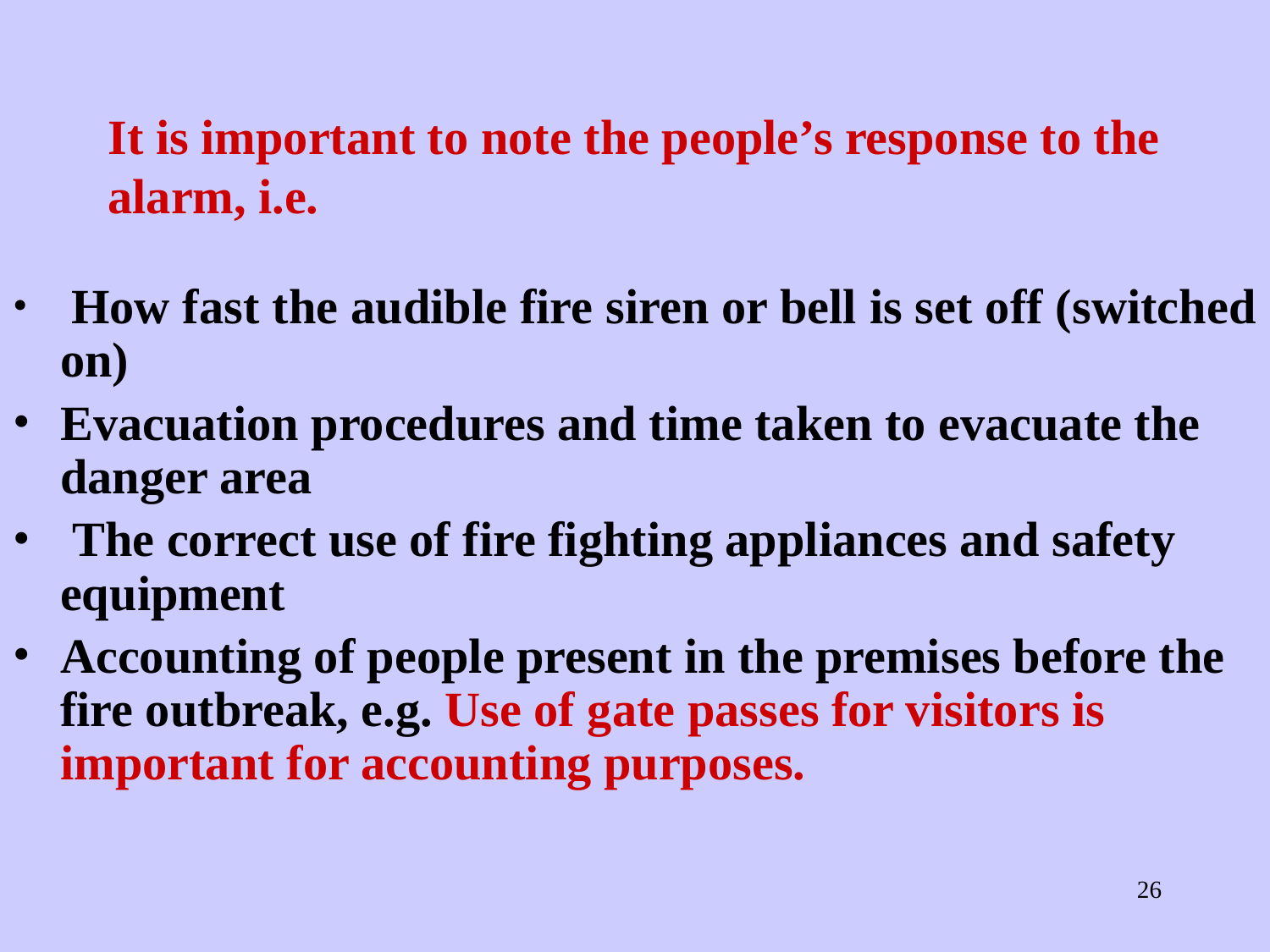

# It is important to note the people’s response to the alarm, i.e.
 How fast the audible fire siren or bell is set off (switched on)
Evacuation procedures and time taken to evacuate the danger area
 The correct use of fire fighting appliances and safety equipment
Accounting of people present in the premises before the fire outbreak, e.g. Use of gate passes for visitors is important for accounting purposes.
26